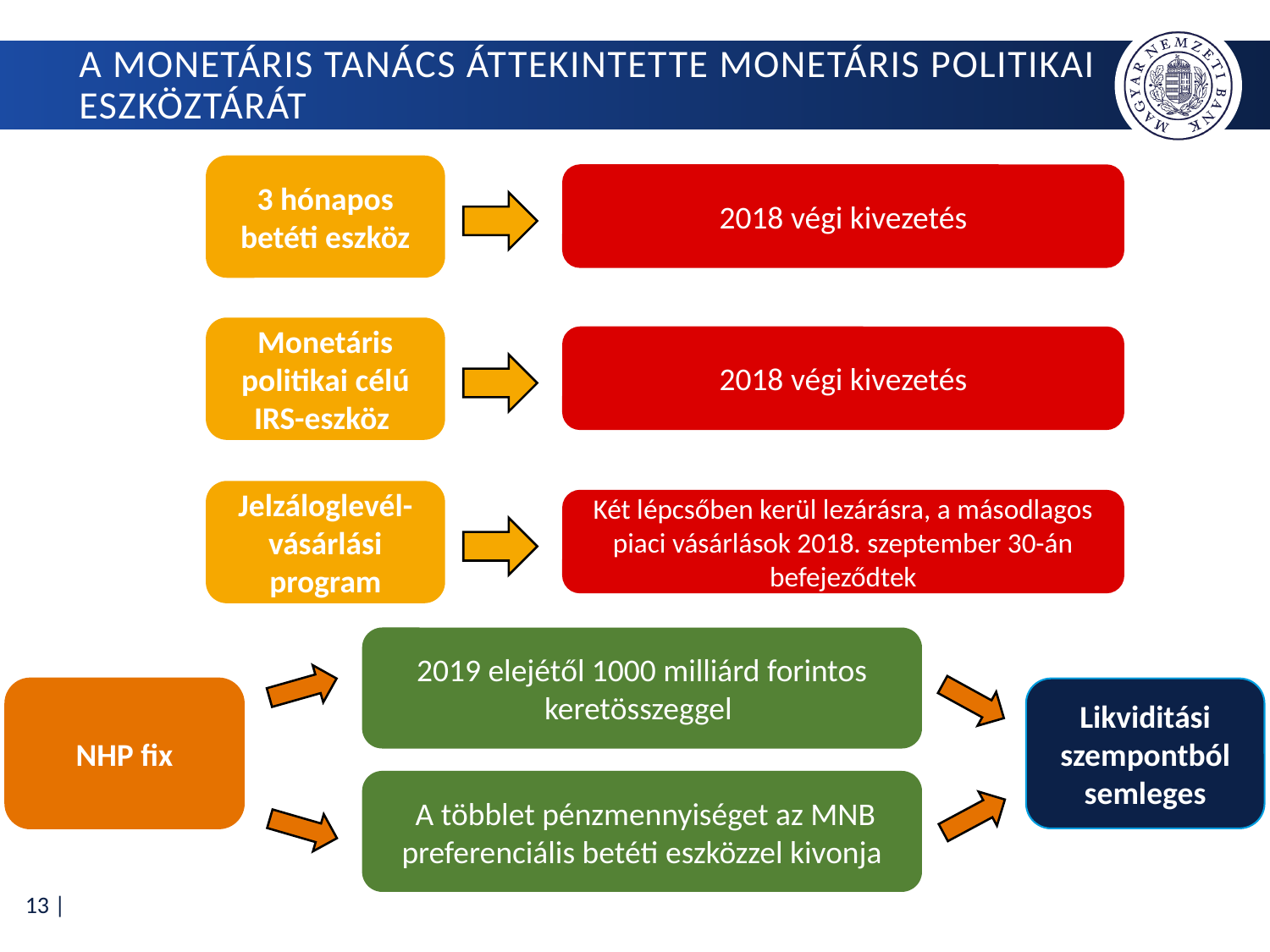

# A Monetáris Tanács áttekintette monetáris politikai eszköztárát
3 hónapos betéti eszköz
2018 végi kivezetés

Monetáris politikai célú IRS-eszköz
2018 végi kivezetés

Jelzáloglevél-vásárlási program
Két lépcsőben kerül lezárásra, a másodlagos piaci vásárlások 2018. szeptember 30-án befejeződtek

2019 elejétől 1000 milliárd forintos keretösszeggel
NHP fix
 A többlet pénzmennyiséget az MNB preferenciális betéti eszközzel kivonja

Likviditási szempontból semleges